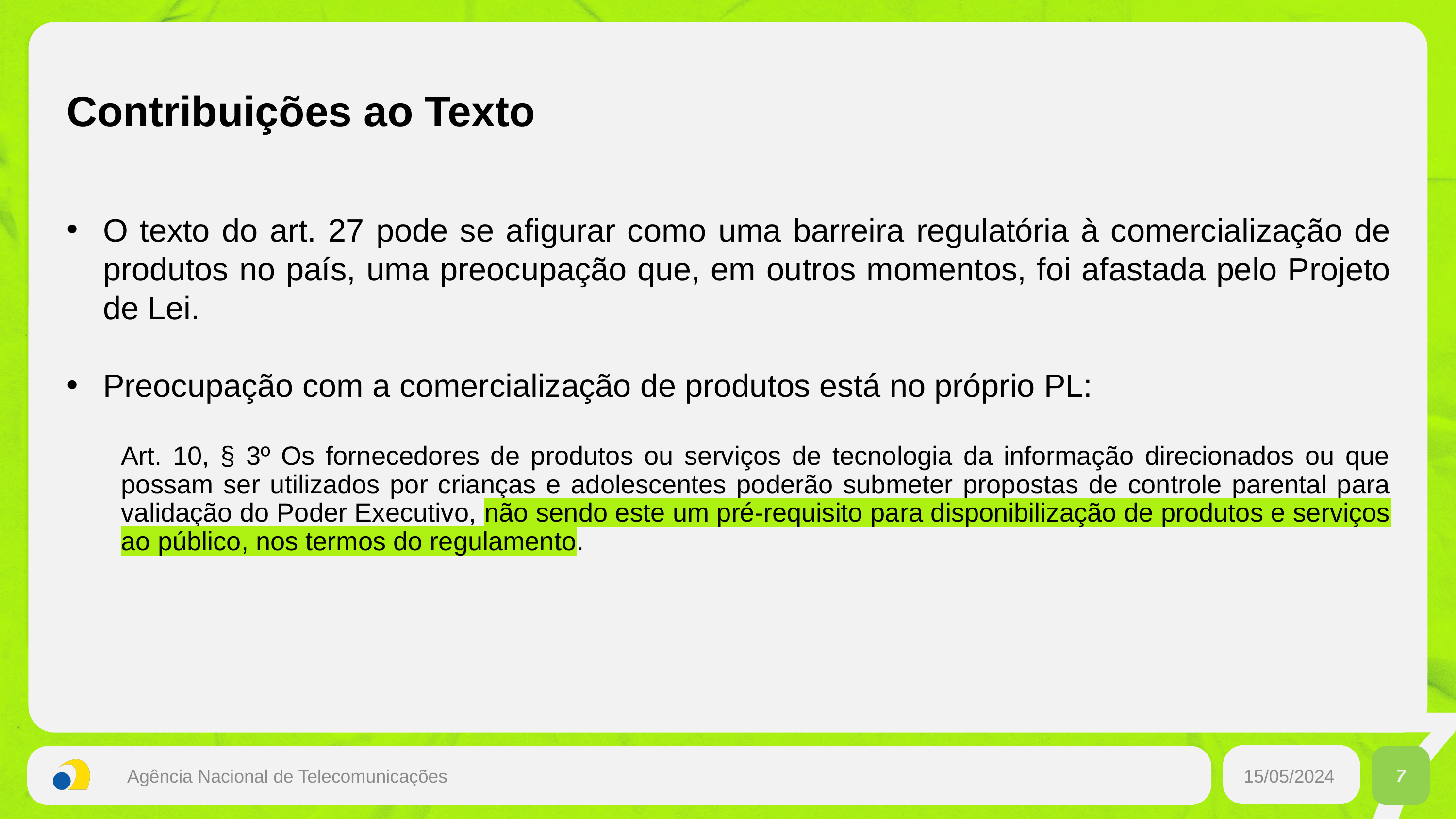

# Contribuições ao Texto
O texto do art. 27 pode se afigurar como uma barreira regulatória à comercialização de produtos no país, uma preocupação que, em outros momentos, foi afastada pelo Projeto de Lei.

Preocupação com a comercialização de produtos está no próprio PL:

Art. 10, § 3º Os fornecedores de produtos ou serviços de tecnologia da informação direcionados ou que possam ser utilizados por crianças e adolescentes poderão submeter propostas de controle parental para validação do Poder Executivo, não sendo este um pré-requisito para disponibilização de produtos e serviços ao público, nos termos do regulamento.

7
Agência Nacional de Telecomunicações
15/05/2024